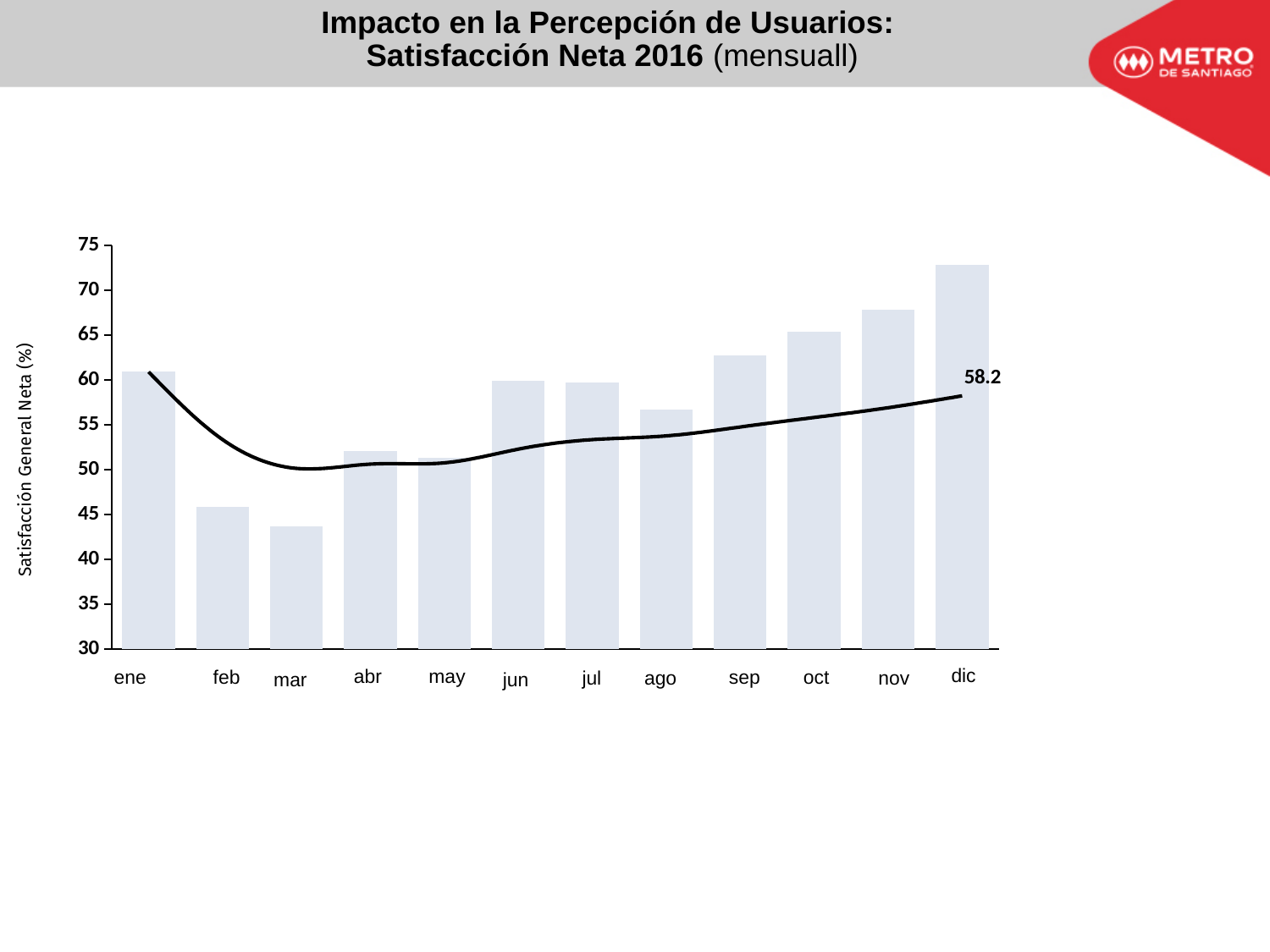

# Impacto en la Percepción de Usuarios: Satisfacción Neta 2016 (mensuall)

### Chart

| Category |  |  |  |  |  |
|---|---|---|---|---|---|
|  | 60.9022290552877 | 60.9022290552877 | None | None | None |
|  | 45.81676677279615 | 53.359497914041974 | None | None | None |
|  | 43.731270287890574 | 50.15008870532484 | None | None | None |
|  | 52.05627538646416 | 50.62663537560967 | None | None | None |
|  | 51.331066007780784 | 50.767521502043905 | None | None | None |
|  | 59.943352379247294 | 52.296826648244455 | None | None | None |
|  | 59.71021377032081 | 53.35588195139814 | None | None | None |
|  | 56.682663163995976 | 53.77172960297296 | None | None | None |
|  | 62.69859690549456 | 54.763603747697545 | None | None | None |
|  | 65.35451739842847 | 55.82269511277068 | None | None | None |
|  | 67.7999912050468 | 56.911540212068495 | None | None | None |
|  | 72.78668396245631 | 58.234468857934154 | None | None | None |
Satisfacción General Neta (%)
abr
may
dic
ene
feb
sep
oct
jul
ago
nov
mar
jun